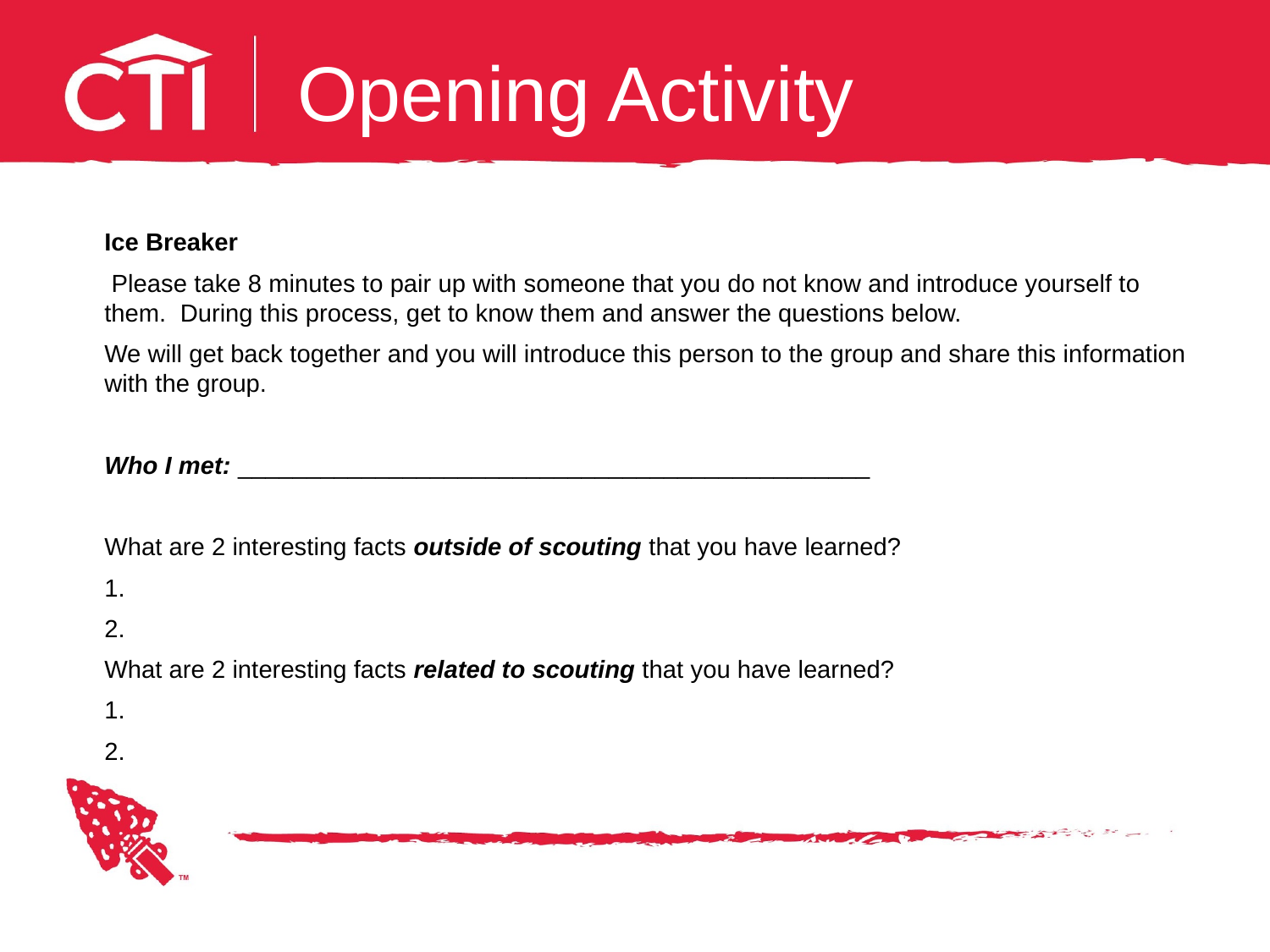

# Opening Activity
Ice Breaker
 Please take 8 minutes to pair up with someone that you do not know and introduce yourself to them.  During this process, get to know them and answer the questions below.
We will get back together and you will introduce this person to the group and share this information with the group.

Who I met: ______________________________________________

What are 2 interesting facts outside of scouting that you have learned?
1.
2.
What are 2 interesting facts related to scouting that you have learned?
1.
2.